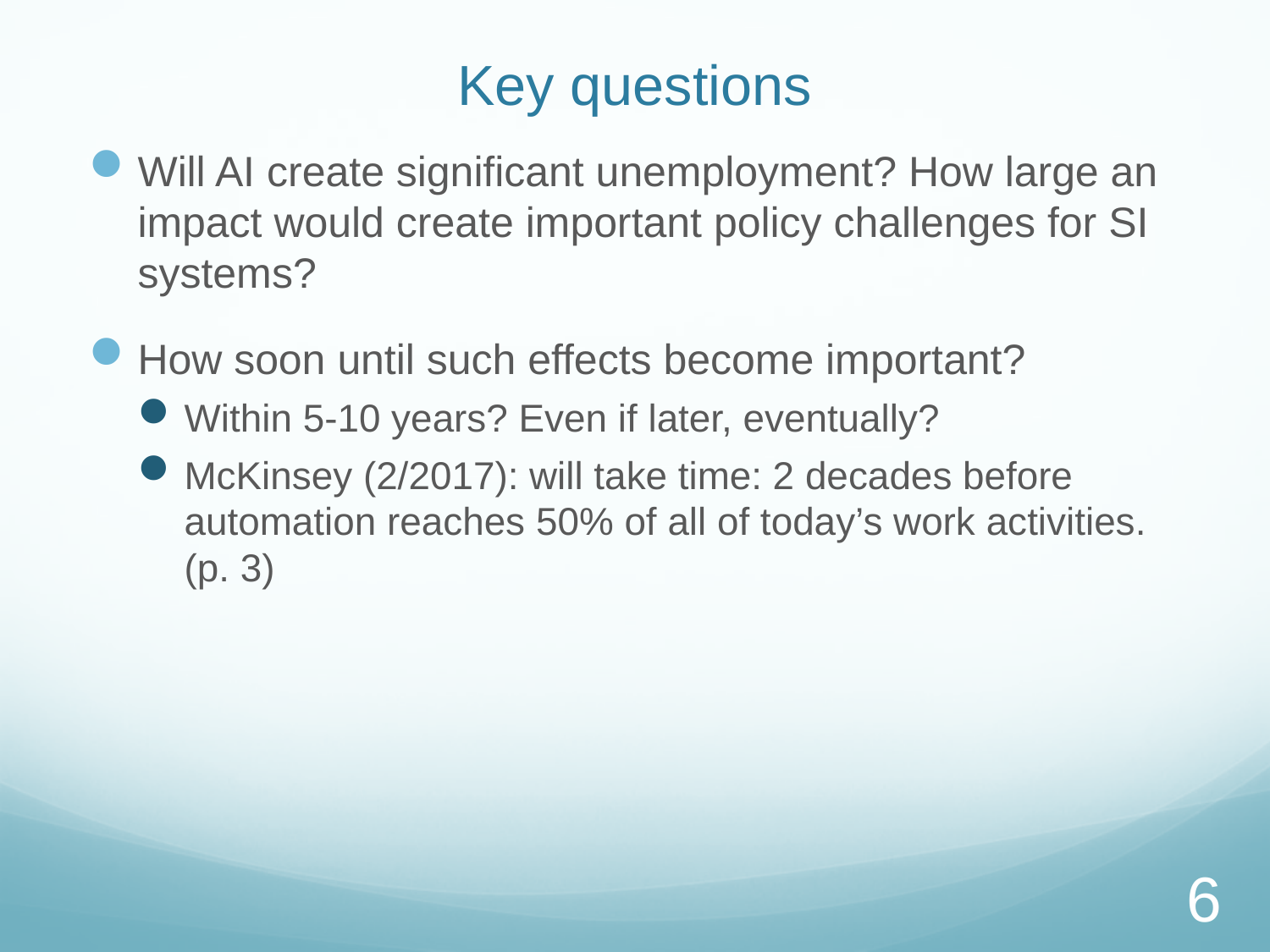

# Key questions
Will AI create significant unemployment? How large an impact would create important policy challenges for SI systems?
How soon until such effects become important?
Within 5-10 years? Even if later, eventually?
McKinsey (2/2017): will take time: 2 decades before automation reaches 50% of all of today’s work activities. (p. 3)
6